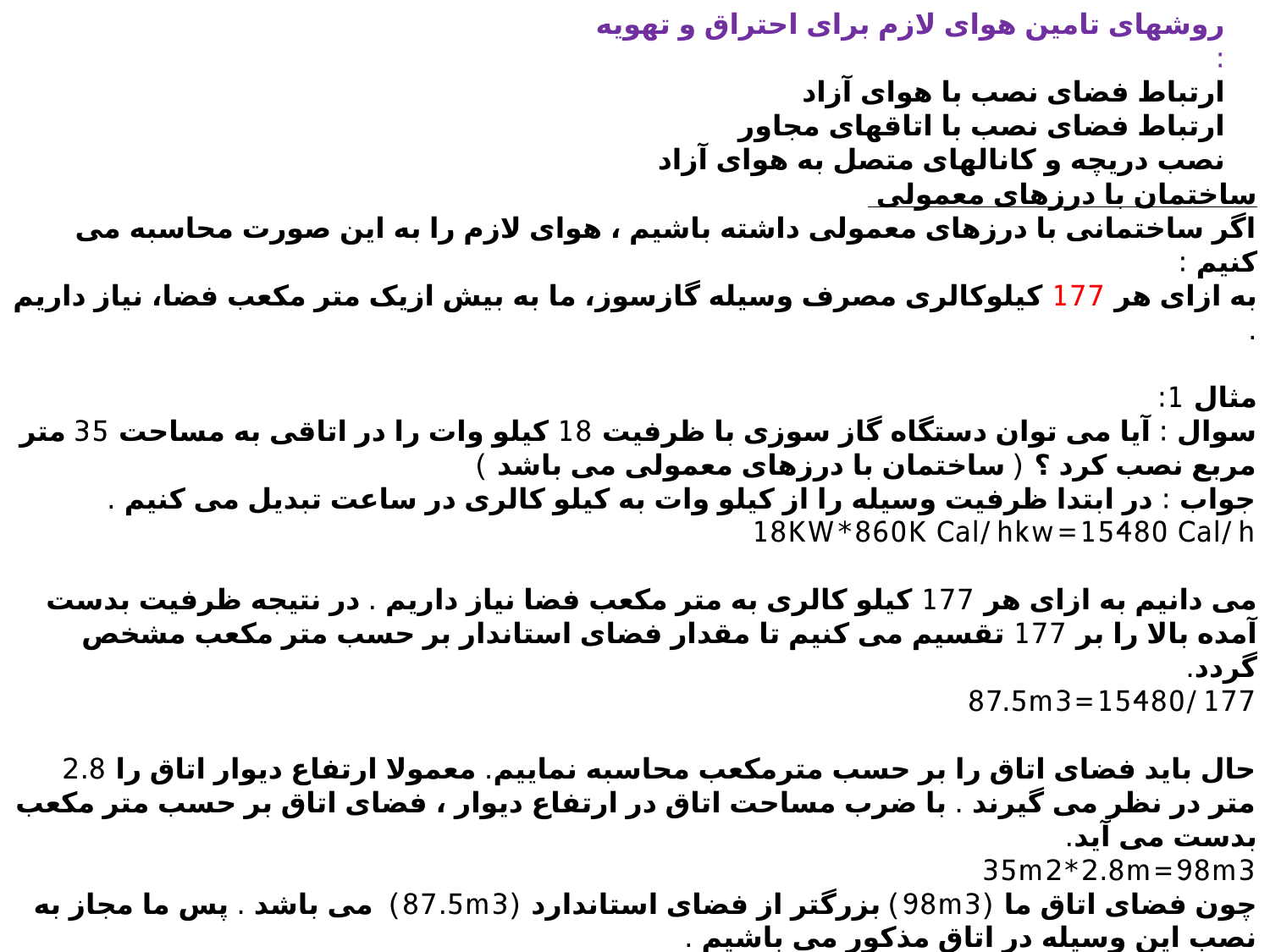

روشهای تامین هوای لازم برای احتراق و تهویه :
ارتباط فضای نصب با هوای آزاد
ارتباط فضای نصب با اتاقهای مجاور
نصب دریچه و کانالهای متصل به هوای آزاد

ساختمان با درزهای معمولی
اگر ساختمانی با درزهای معمولی داشته باشیم ، هوای لازم را به این صورت محاسبه می کنیم :
به ازای هر 177 کیلوکالری مصرف وسیله گازسوز، ما به بیش ازیک متر مکعب فضا، نیاز داریم .

مثال 1:
سوال : آیا می توان دستگاه گاز سوزی با ظرفیت 18 کیلو وات را در اتاقی به مساحت 35 متر مربع نصب کرد ؟ ( ساختمان با درزهای معمولی می باشد )
جواب : در ابتدا ظرفیت وسیله را از کیلو وات به کیلو کالری در ساعت تبدیل می کنیم .
18KW*860K Cal/hkw=15480 Cal/h

می دانیم به ازای هر 177 کیلو کالری به متر مکعب فضا نیاز داریم . در نتیجه ظرفیت بدست آمده بالا را بر 177 تقسیم می کنیم تا مقدار فضای استاندار بر حسب متر مکعب مشخص گردد.
15480/177=87.5m3

حال باید فضای اتاق را بر حسب مترمکعب محاسبه نماییم. معمولا ارتفاع دیوار اتاق را 2.8 متر در نظر می گیرند . با ضرب مساحت اتاق در ارتفاع دیوار ، فضای اتاق بر حسب متر مکعب بدست می آید.
35m2*2.8m=98m3
چون فضای اتاق ما (98m3) بزرگتر از فضای استاندارد (87.5m3)  می باشد . پس ما مجاز به نصب این وسیله در اتاق مذکور می باشیم .